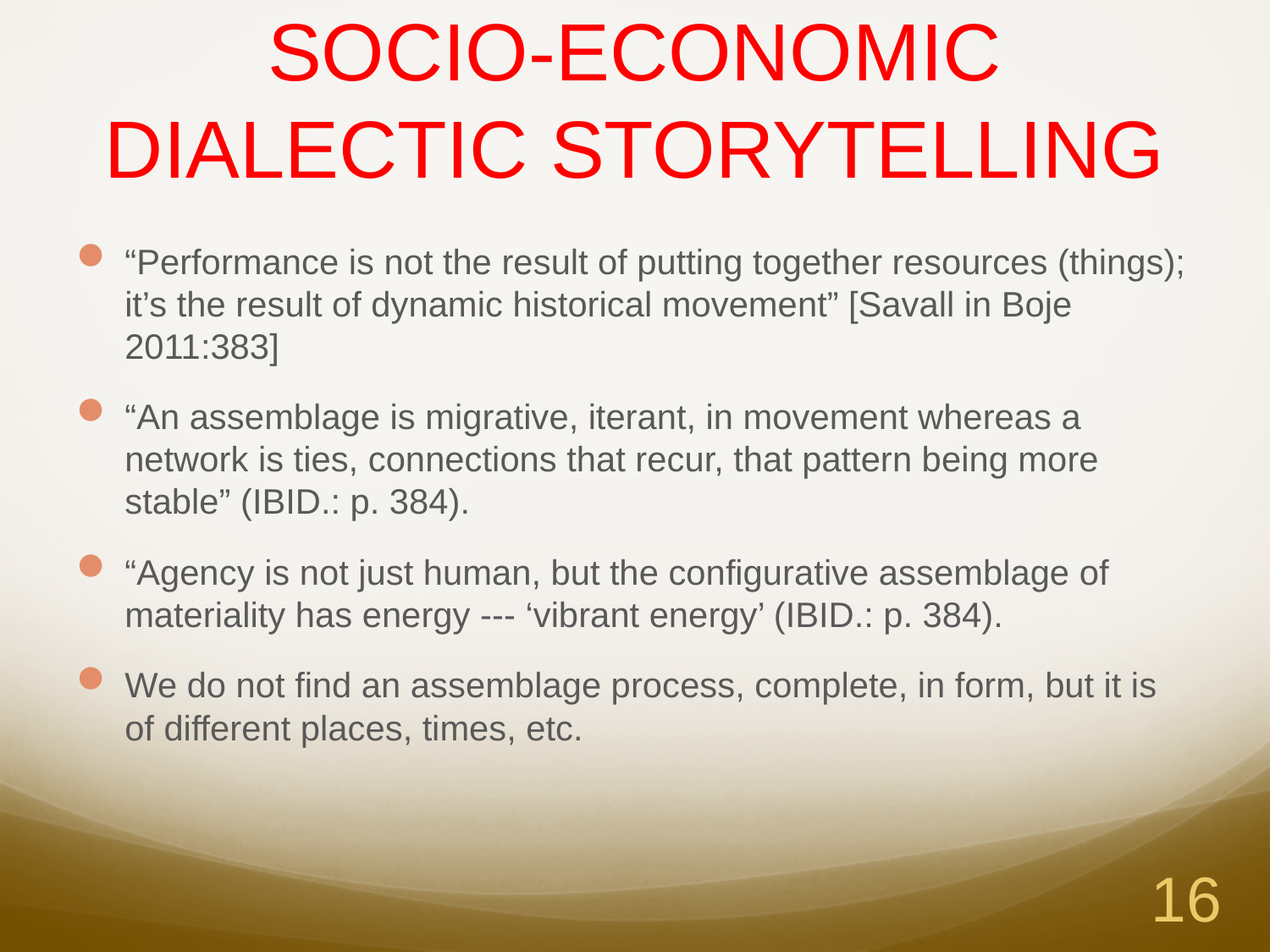

# SOCIO-ECONOMIC DIALECTIC STORYTELLING
“Performance is not the result of putting together resources (things); it’s the result of dynamic historical movement” [Savall in Boje 2011:383]
“An assemblage is migrative, iterant, in movement whereas a network is ties, connections that recur, that pattern being more stable” (IBID.: p. 384).
“Agency is not just human, but the configurative assemblage of materiality has energy --- ‘vibrant energy’ (IBID.: p. 384).
We do not find an assemblage process, complete, in form, but it is of different places, times, etc.

16